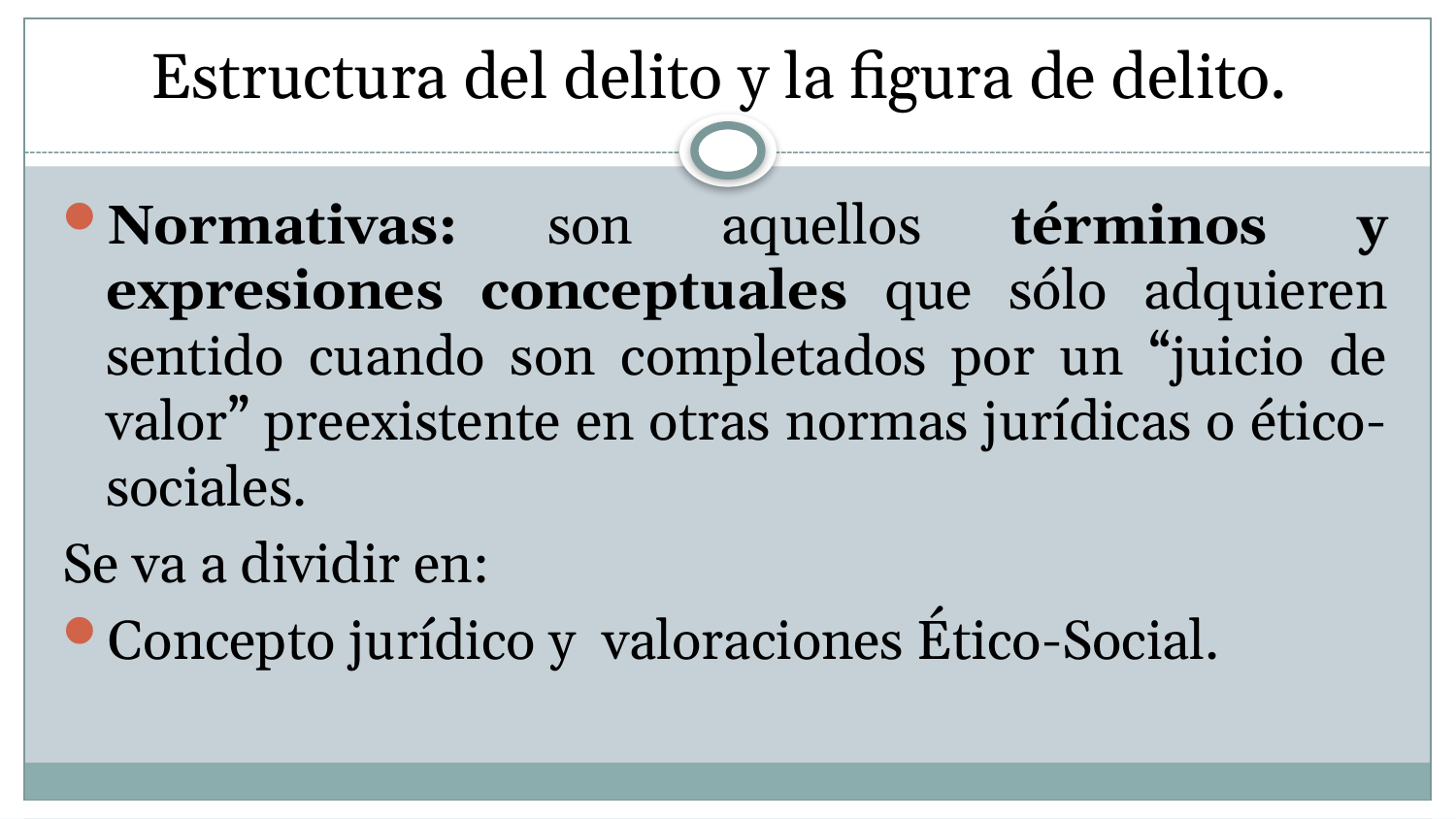

# Estructura del delito y la figura de delito.
Normativas: son aquellos términos y expresiones conceptuales que sólo adquieren sentido cuando son completados por un “juicio de valor” preexistente en otras normas jurídicas o ético-sociales.
Se va a dividir en:
Concepto jurídico y  valoraciones Ético-Social.